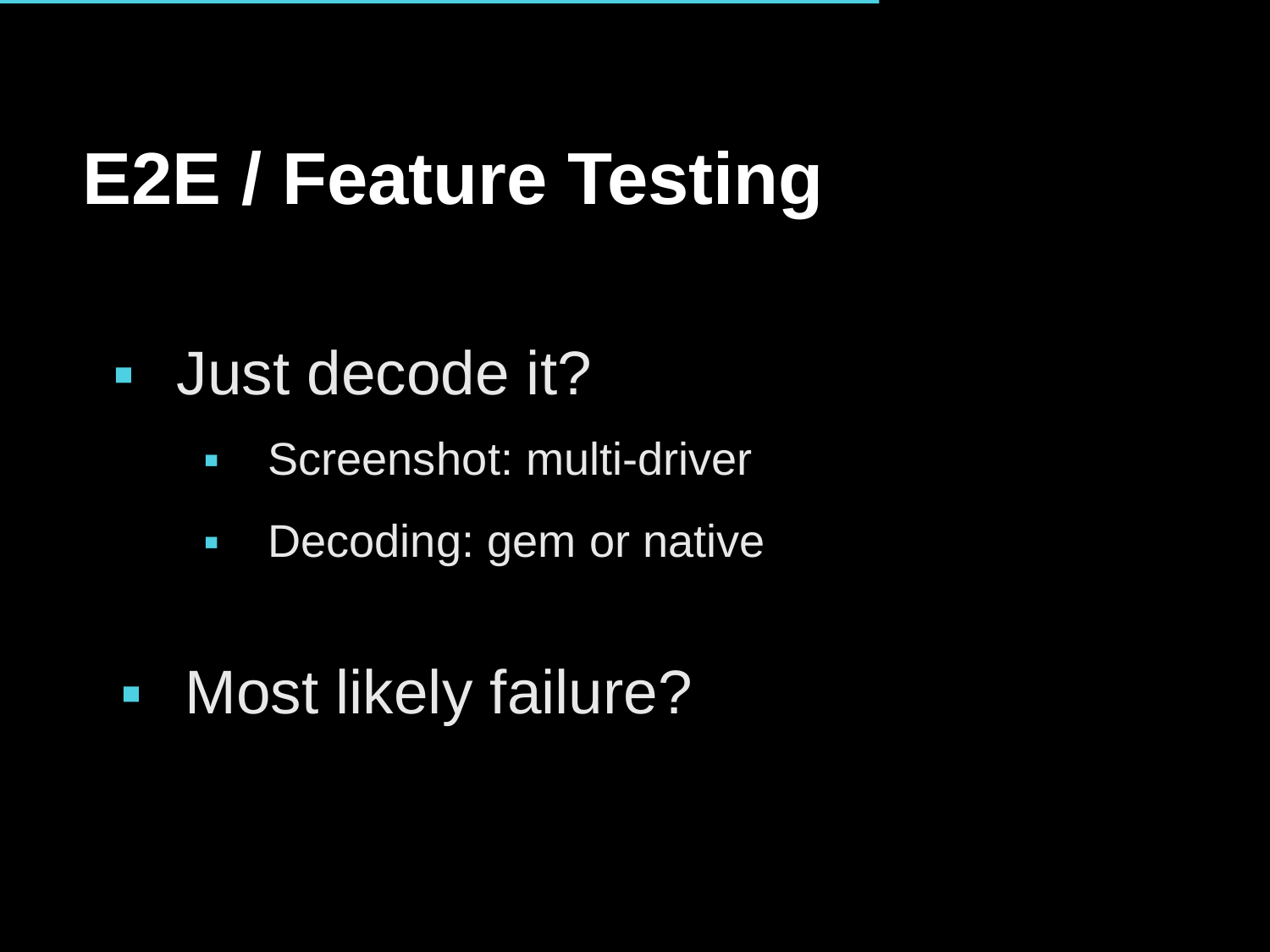

E2E / Feature Testing
▪	Just decode it?
▪	Screenshot: multi-driver
▪	Decoding: gem or native
▪	Most likely failure?